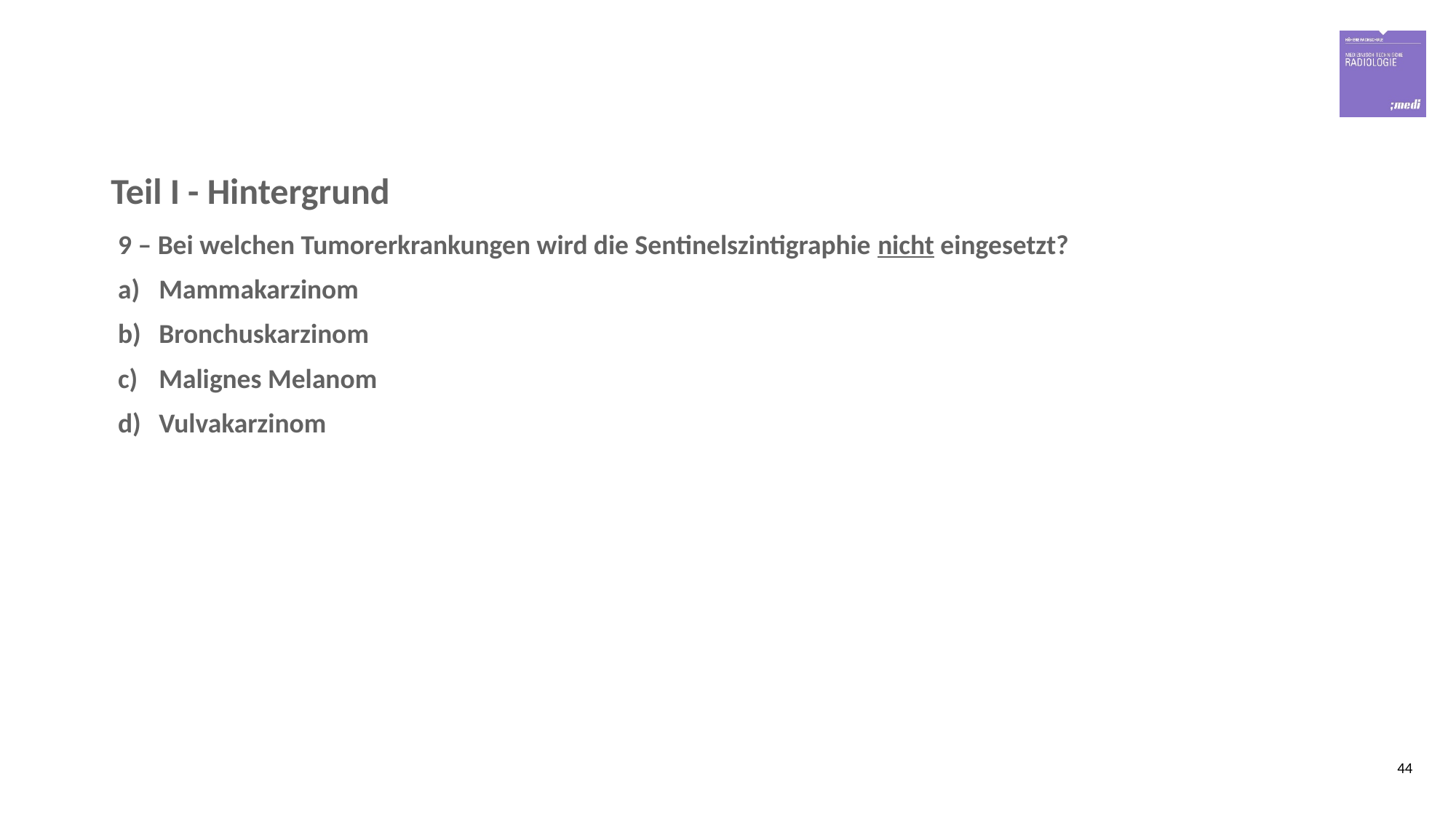

# Teil I - Hintergrund
9 – Bei welchen Tumorerkrankungen wird die Sentinelszintigraphie nicht eingesetzt?
Mammakarzinom
Bronchuskarzinom
Malignes Melanom
Vulvakarzinom
44